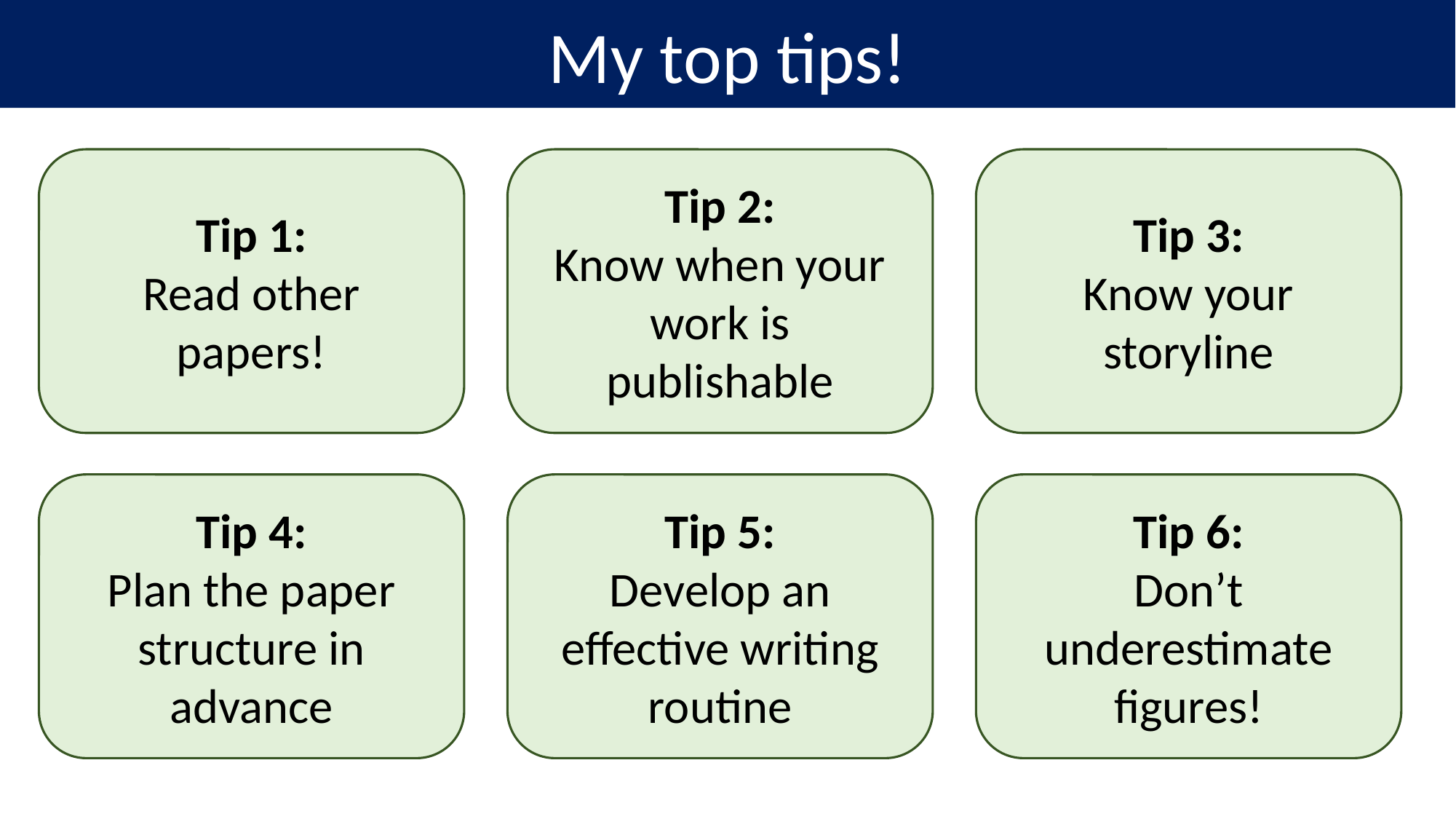

My top tips!
Tip 1:
Read other papers!
Tip 2:
Know when your work is publishable
Tip 3:
Know your storyline
Tip 4:
Plan the paper structure in advance
Tip 5:
Develop an effective writing routine
Tip 6:
Don’t underestimate figures!